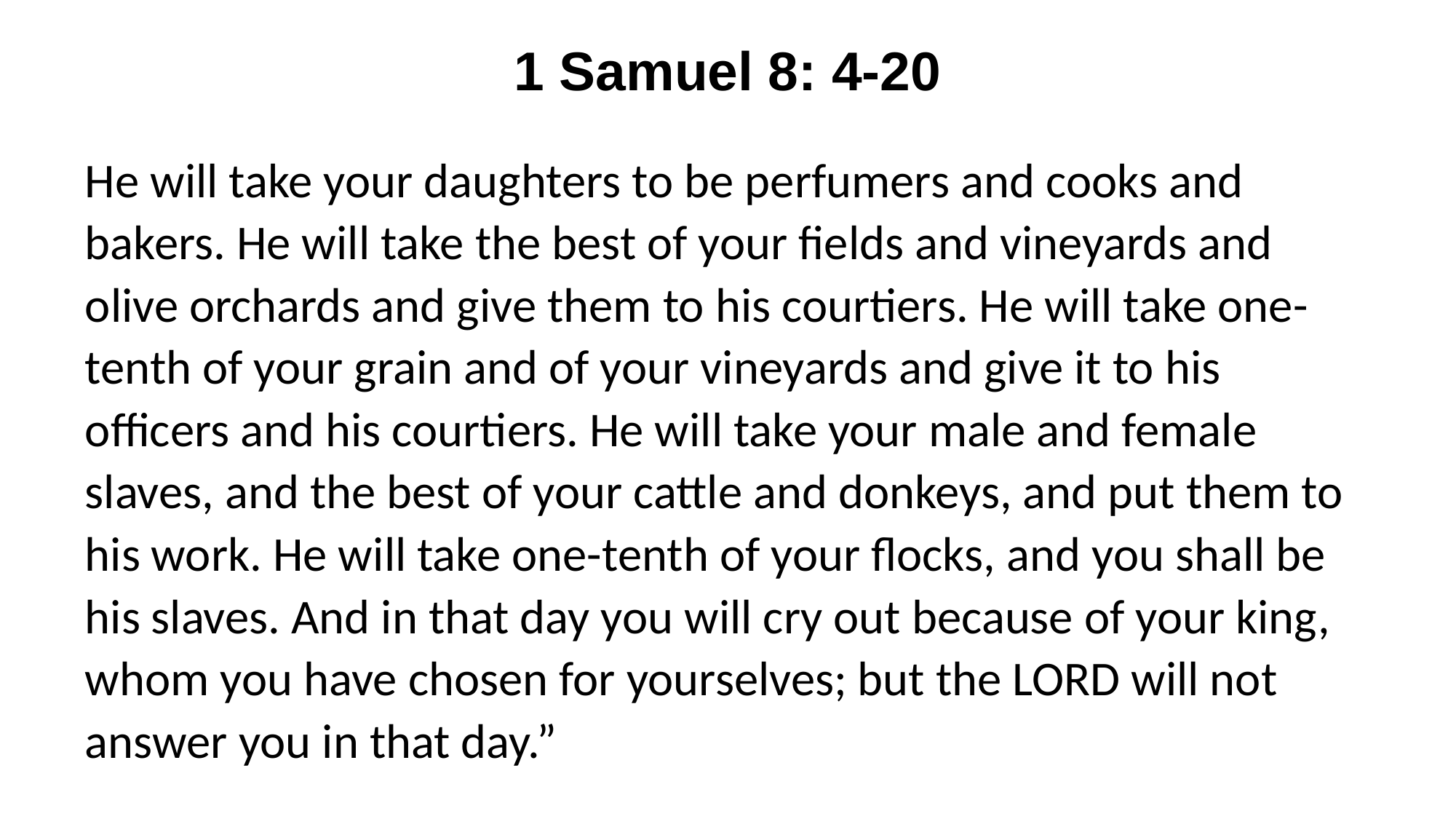

# 1 Samuel 8: 4-20
He will take your daughters to be perfumers and cooks and bakers. He will take the best of your fields and vineyards and olive orchards and give them to his courtiers. He will take one-tenth of your grain and of your vineyards and give it to his officers and his courtiers. He will take your male and female slaves, and the best of your cattle and donkeys, and put them to his work. He will take one-tenth of your flocks, and you shall be his slaves. And in that day you will cry out because of your king, whom you have chosen for yourselves; but the LORD will not answer you in that day.”